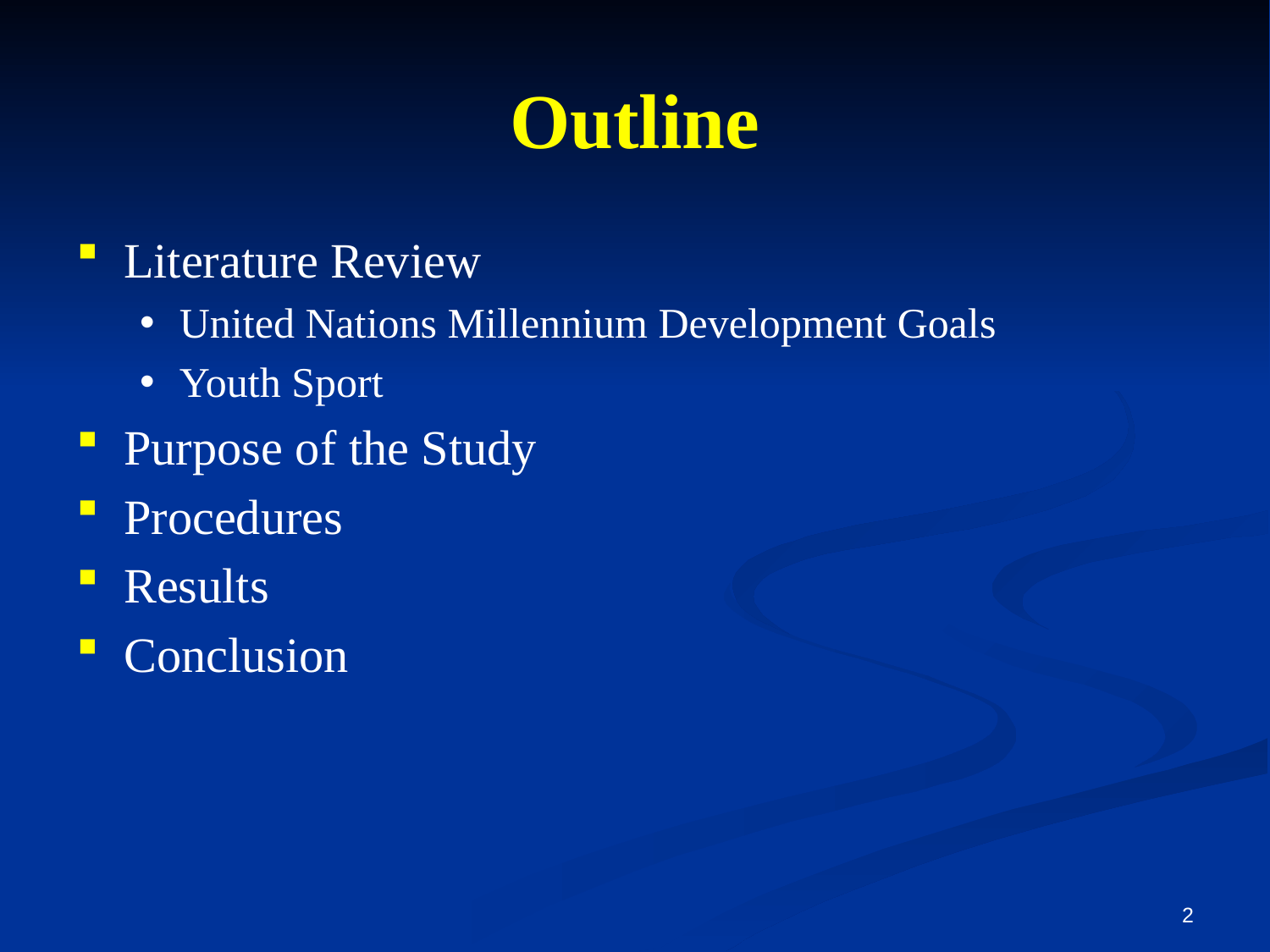

# Outline
Literature Review
United Nations Millennium Development Goals
Youth Sport
Purpose of the Study
Procedures
Results
Conclusion
2